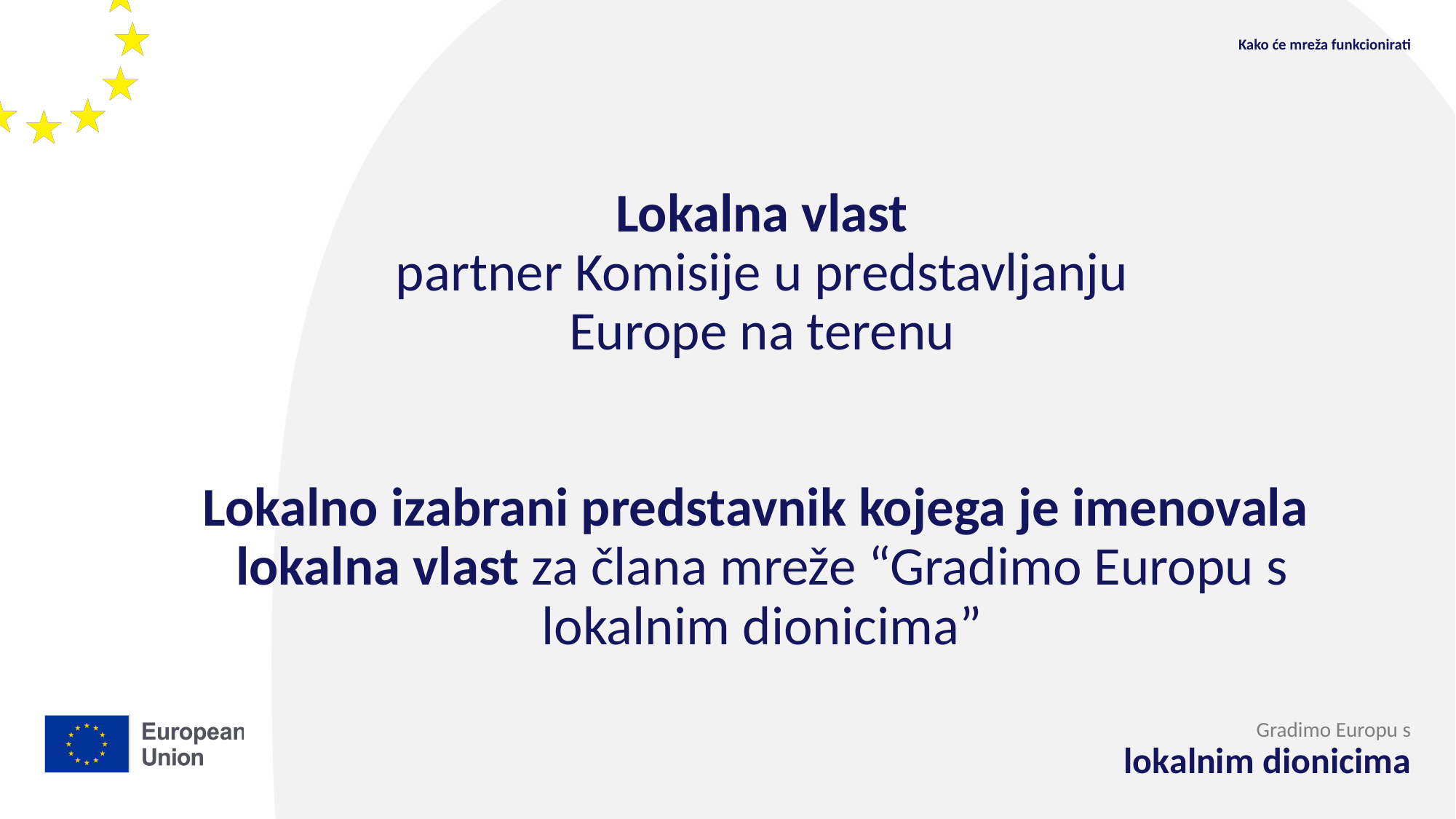

Kako će mreža funkcionirati
# Lokalna vlast partner Komisije u predstavljanju Europe na terenu Lokalno izabrani predstavnik kojega je imenovala lokalna vlast za člana mreže “Gradimo Europu s lokalnim dionicima”
Gradimo Europu s
lokalnim dionicima